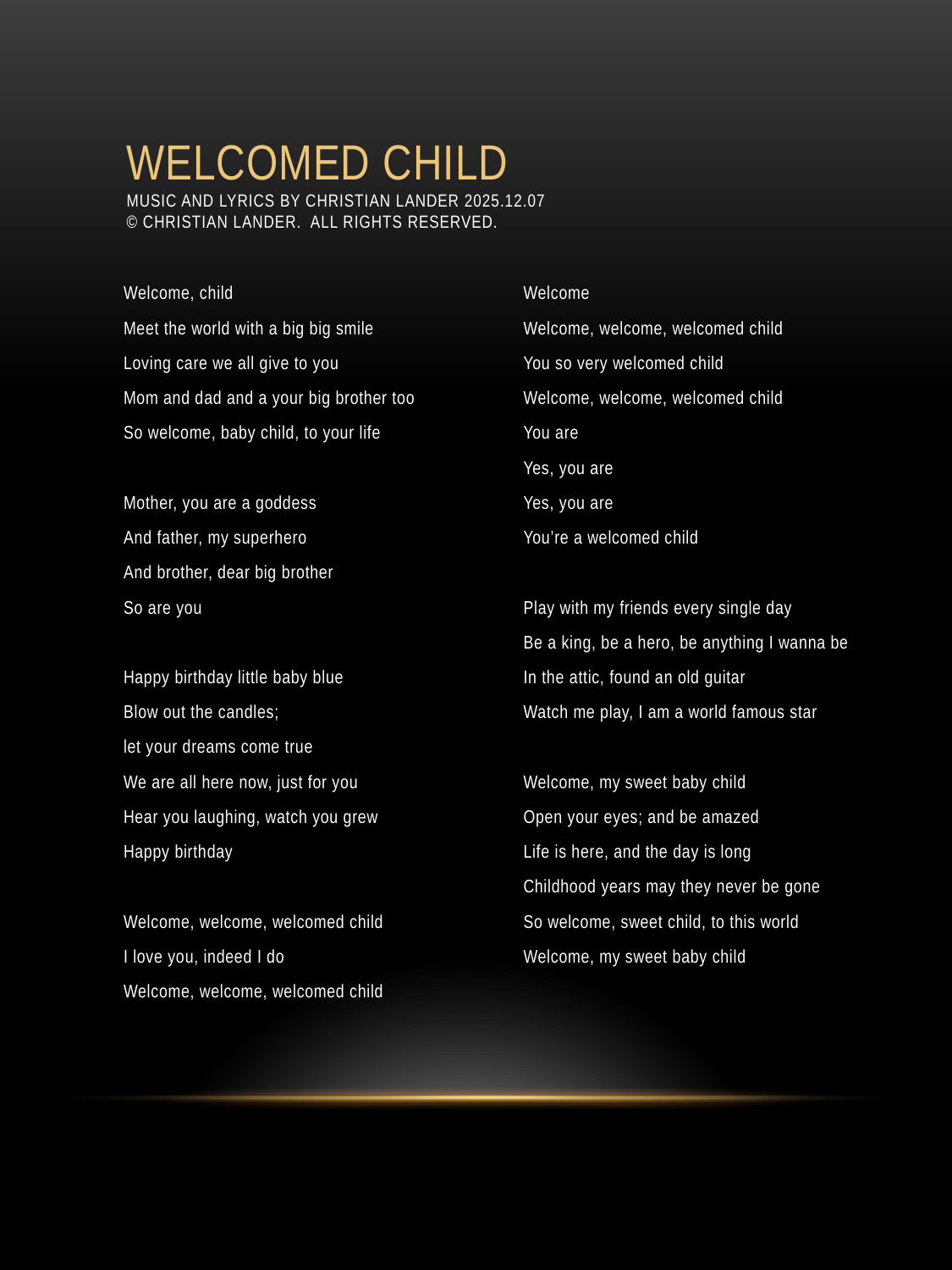

# Welcomed Child Music and lyrics by Christian Lander 2025.12.07 © Christian Lander.  All rights reserved.
Welcome, child
Meet the world with a big big smile
Loving care we all give to you
Mom and dad and a your big brother too
So welcome, baby child, to your life

Mother, you are a goddess
And father, my superhero
And brother, dear big brother
So are you

Happy birthday little baby blue
Blow out the candles;
let your dreams come true
We are all here now, just for you
Hear you laughing, watch you grew
Happy birthday

Welcome, welcome, welcomed child
I love you, indeed I do
Welcome, welcome, welcomed child
Welcome
Welcome, welcome, welcomed child
You so very welcomed child
Welcome, welcome, welcomed child
You are
Yes, you are
Yes, you are
You’re a welcomed child

Play with my friends every single day
Be a king, be a hero, be anything I wanna be
In the attic, found an old guitar
Watch me play, I am a world famous star

Welcome, my sweet baby child
Open your eyes; and be amazed
Life is here, and the day is long
Childhood years may they never be gone
So welcome, sweet child, to this world
Welcome, my sweet baby child